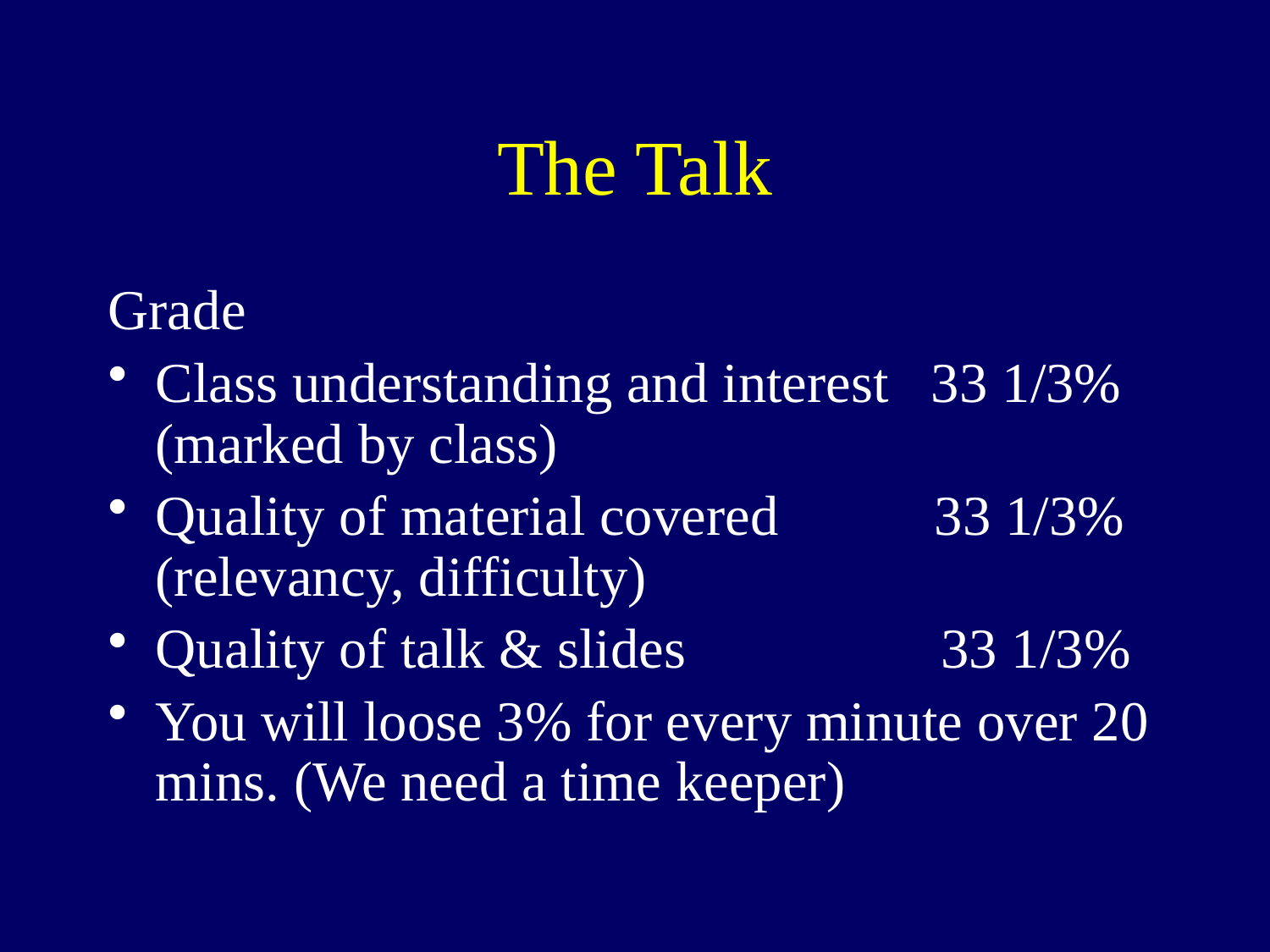

# The Talk
Grade
Class understanding and interest   33 1/3% (marked by class)
Quality of material covered           33 1/3% (relevancy, difficulty)
Quality of talk & slides                  33 1/3%
You will loose 3% for every minute over 20 mins. (We need a time keeper)